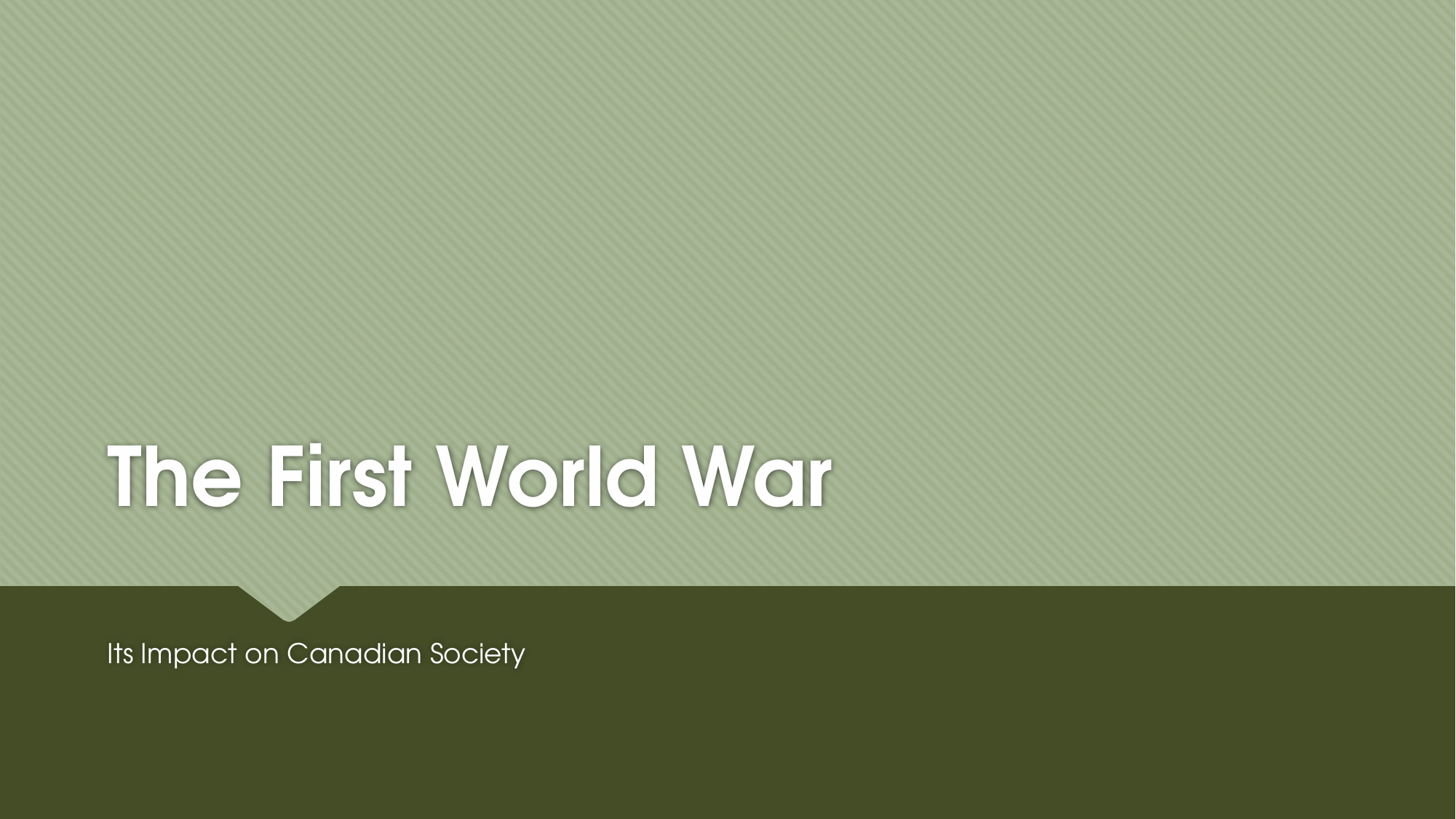

# The First World War
Its Impact on Canadian Society